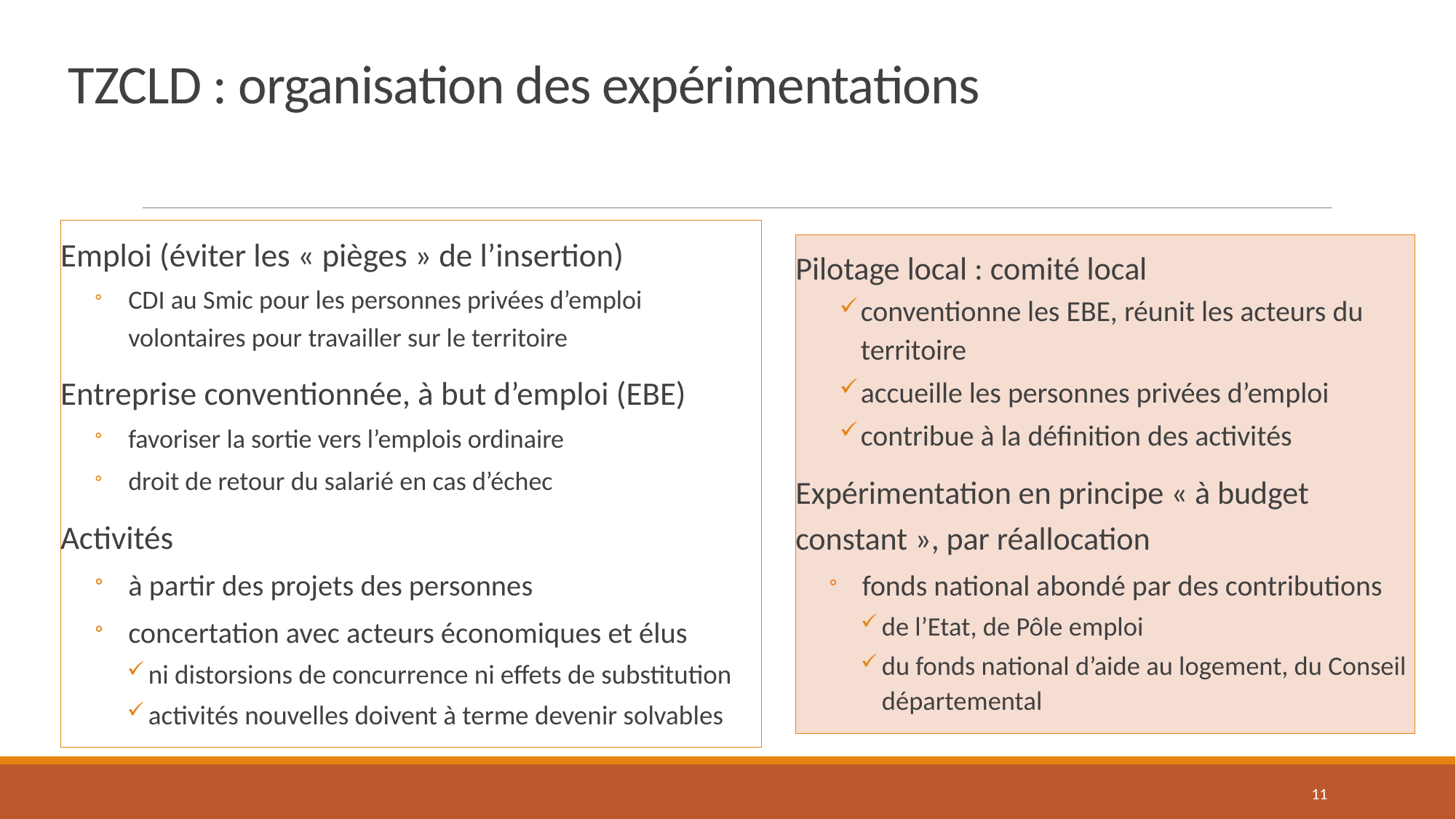

# TZCLD : organisation des expérimentations
Emploi (éviter les « pièges » de l’insertion)
CDI au Smic pour les personnes privées d’emploi volontaires pour travailler sur le territoire
Entreprise conventionnée, à but d’emploi (EBE)
favoriser la sortie vers l’emplois ordinaire
droit de retour du salarié en cas d’échec
Activités
à partir des projets des personnes
concertation avec acteurs économiques et élus
ni distorsions de concurrence ni effets de substitution
activités nouvelles doivent à terme devenir solvables
Pilotage local : comité local
conventionne les EBE, réunit les acteurs du territoire
accueille les personnes privées d’emploi
contribue à la définition des activités
Expérimentation en principe « à budget constant », par réallocation
fonds national abondé par des contributions
de l’Etat, de Pôle emploi
du fonds national d’aide au logement, du Conseil départemental
11